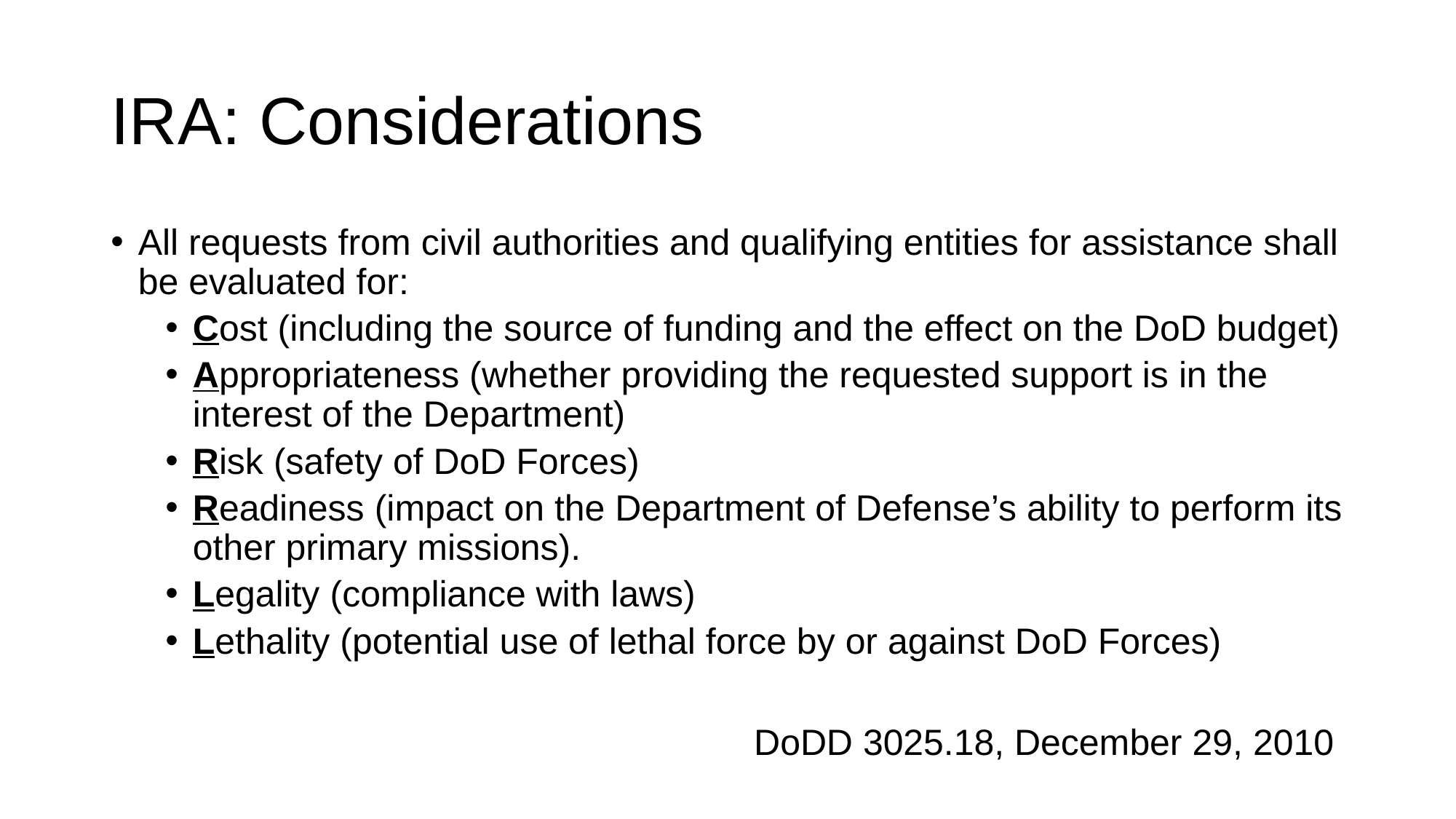

# IRA: Considerations
All requests from civil authorities and qualifying entities for assistance shall be evaluated for:
Cost (including the source of funding and the effect on the DoD budget)
Appropriateness (whether providing the requested support is in the interest of the Department)
Risk (safety of DoD Forces)
Readiness (impact on the Department of Defense’s ability to perform its other primary missions).
Legality (compliance with laws)
Lethality (potential use of lethal force by or against DoD Forces)

DoDD 3025.18, December 29, 2010